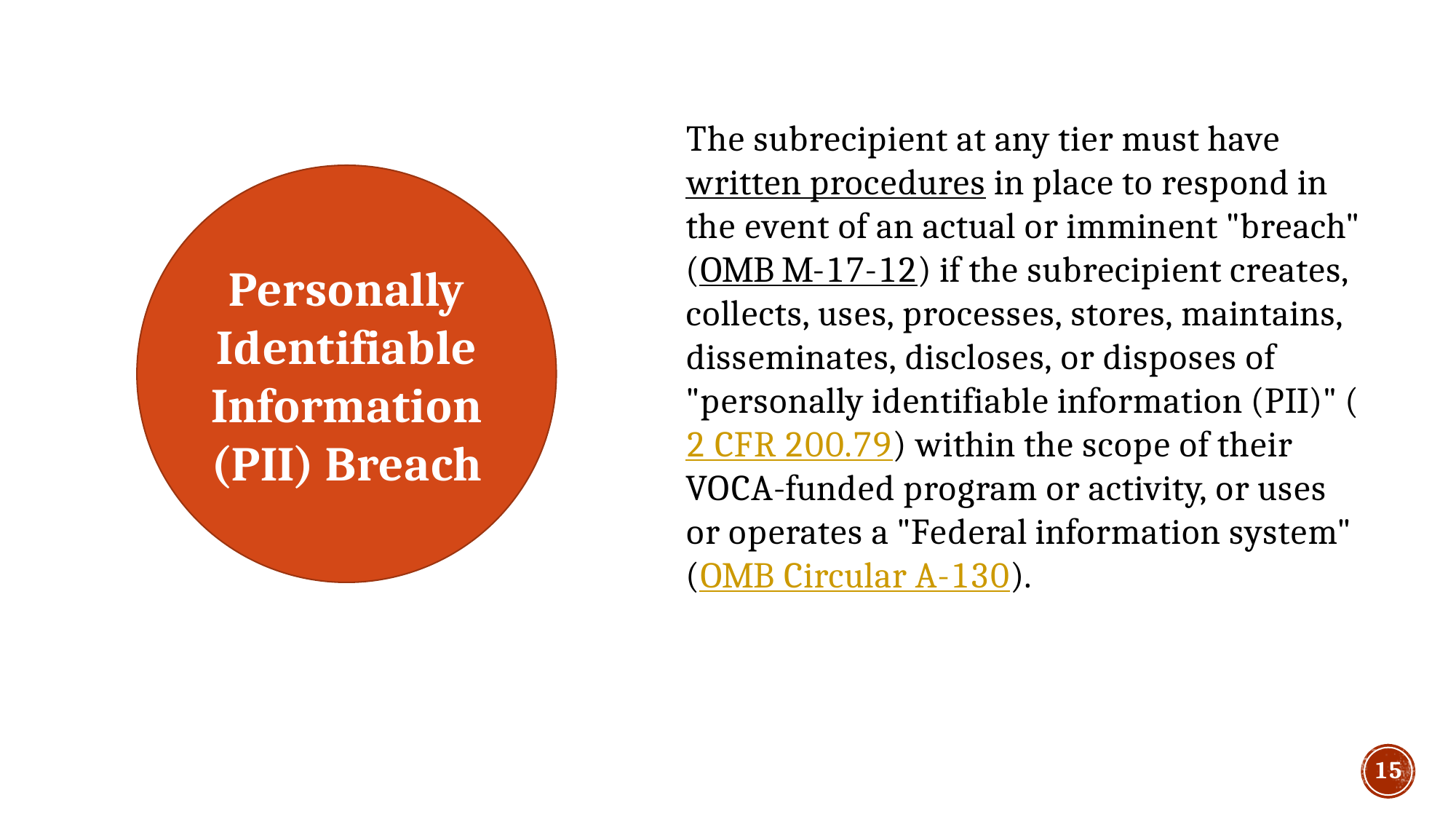

The subrecipient at any tier must have written procedures in place to respond in the event of an actual or imminent "breach" (OMB M-17-12) if the subrecipient creates, collects, uses, processes, stores, maintains, disseminates, discloses, or disposes of "personally identifiable information (PII)" (2 CFR 200.79) within the scope of their VOCA-funded program or activity, or uses or operates a "Federal information system" (OMB Circular A-130).

Personally Identifiable Information (PII) Breach
# DAC Training Team Contact
15